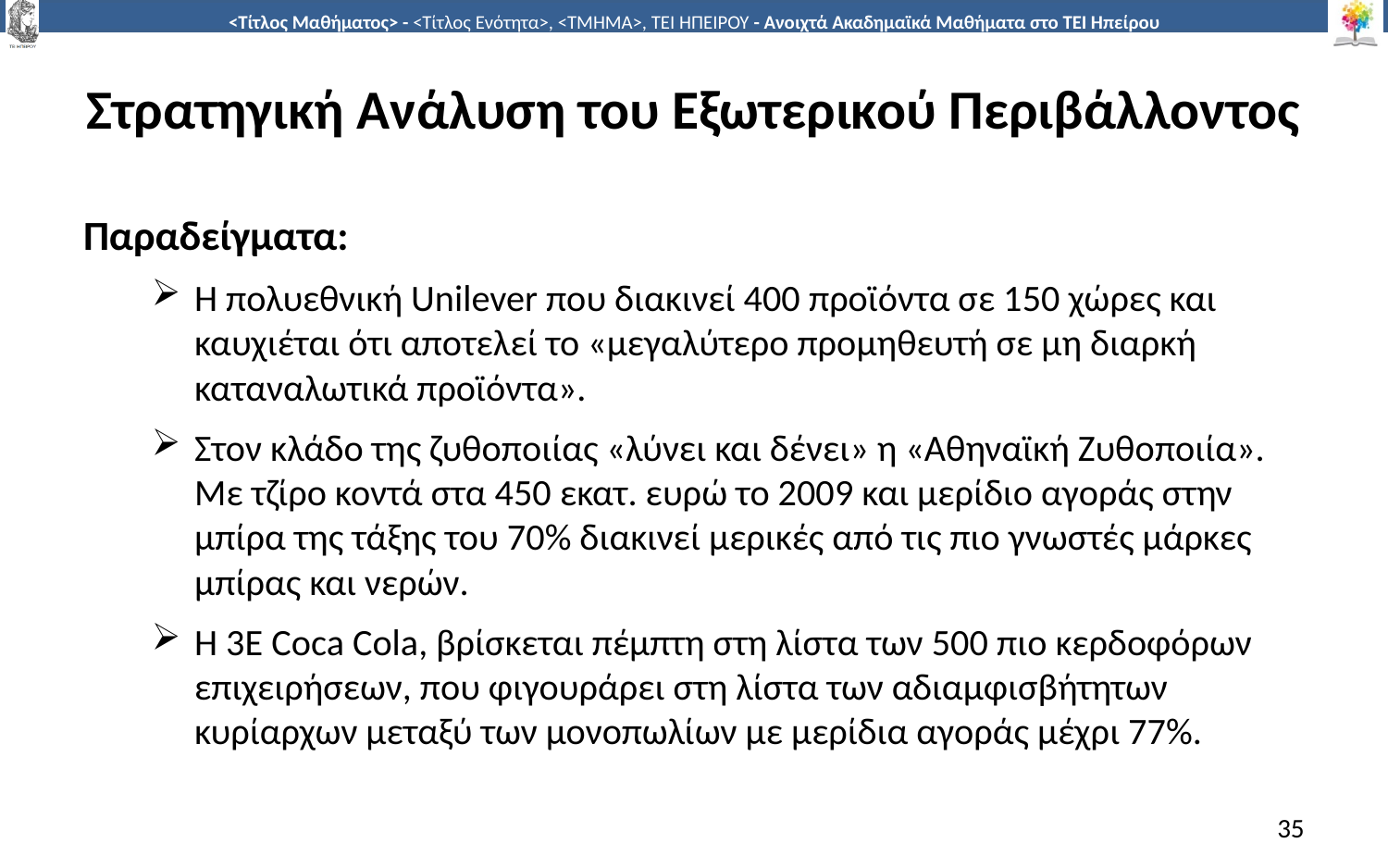

# Στρατηγική Ανάλυση του Εξωτερικού Περιβάλλοντος
Παραδείγματα:
Η πολυεθνική Unilever που διακινεί 400 προϊόντα σε 150 χώρες και καυχιέται ότι αποτελεί το «μεγαλύτερο προμηθευτή σε μη διαρκή καταναλωτικά προϊόντα».
Στον κλάδο της ζυθοποιίας «λύνει και δένει» η «Αθηναϊκή Ζυθοποιία». Με τζίρο κοντά στα 450 εκατ. ευρώ το 2009 και μερίδιο αγοράς στην μπίρα της τάξης του 70% διακινεί μερικές από τις πιο γνωστές μάρκες μπίρας και νερών.
Η 3Ε Coca Cola, βρίσκεται πέμπτη στη λίστα των 500 πιο κερδοφόρων επιχειρήσεων, που φιγουράρει στη λίστα των αδιαμφισβήτητων κυρίαρχων μεταξύ των μονοπωλίων με μερίδια αγοράς μέχρι 77%.

35